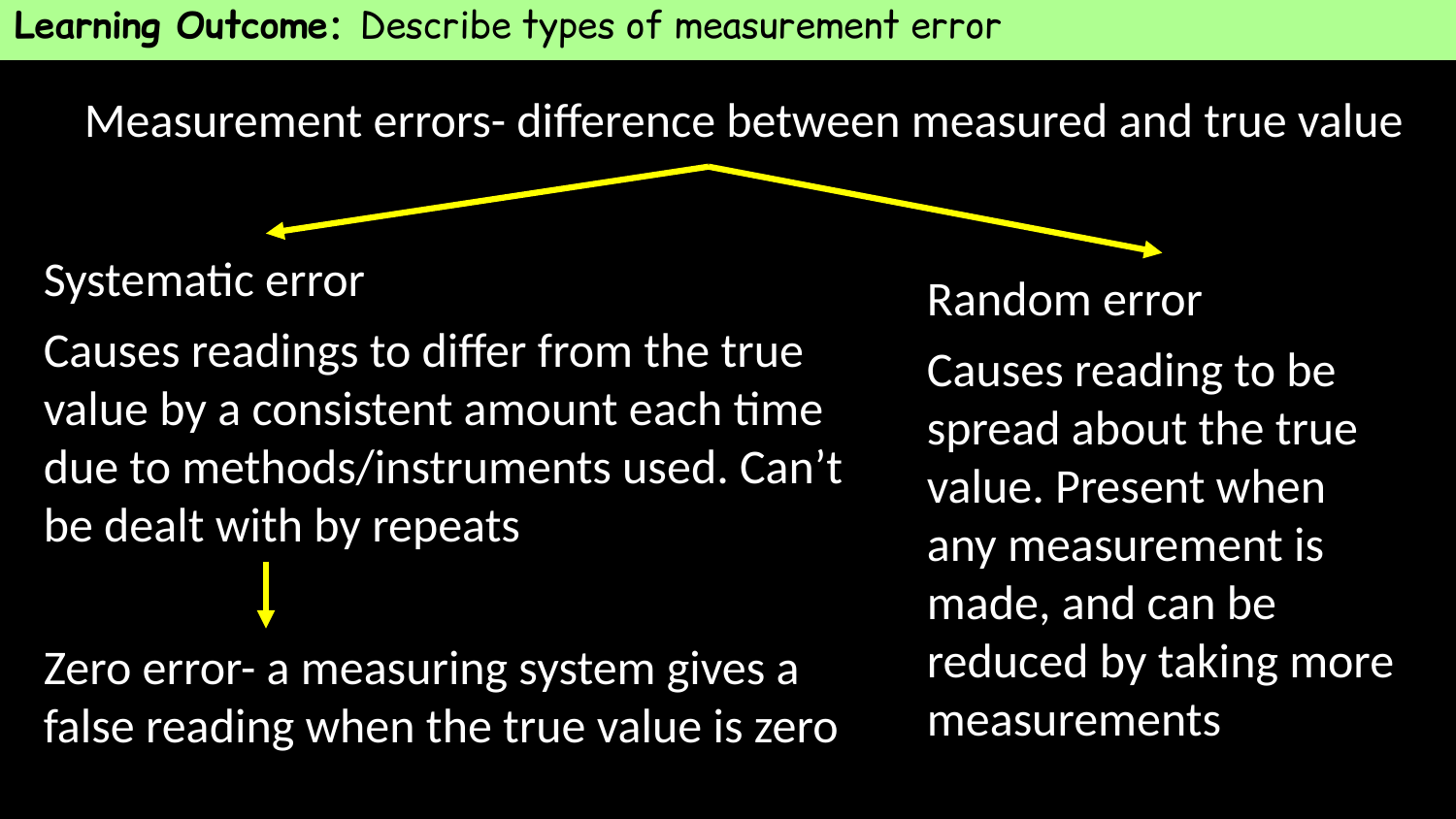

Learning Outcome: Describe types of measurement error
Measurement errors- difference between measured and true value
Systematic error
Causes readings to differ from the true value by a consistent amount each time due to methods/instruments used. Can’t be dealt with by repeats

Zero error- a measuring system gives a false reading when the true value is zero
Random error
Causes reading to be spread about the true value. Present when any measurement is made, and can be reduced by taking more measurements